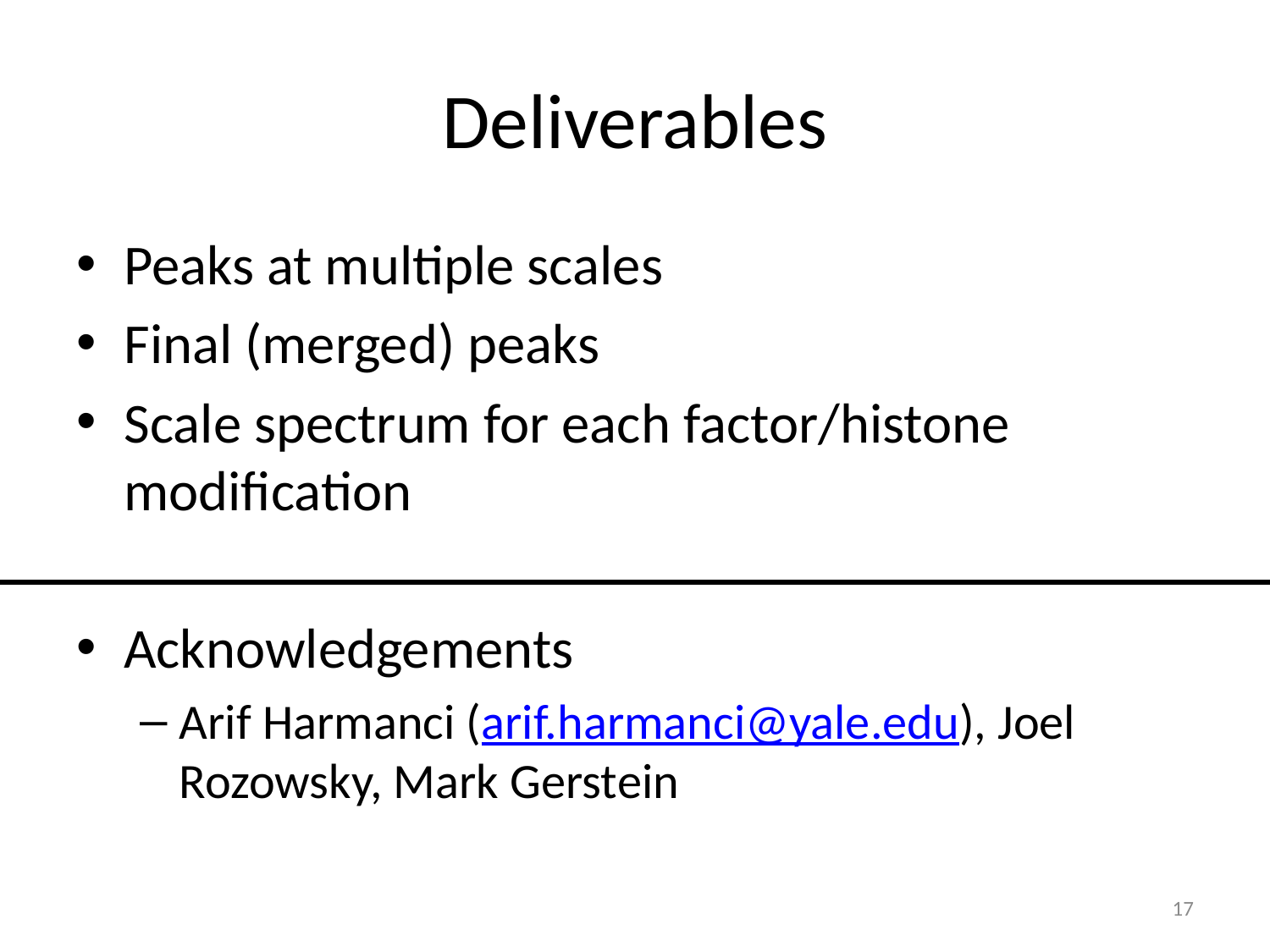

# Deliverables
Peaks at multiple scales
Final (merged) peaks
Scale spectrum for each factor/histone modification

Acknowledgements
Arif Harmanci (arif.harmanci@yale.edu), Joel Rozowsky, Mark Gerstein

17